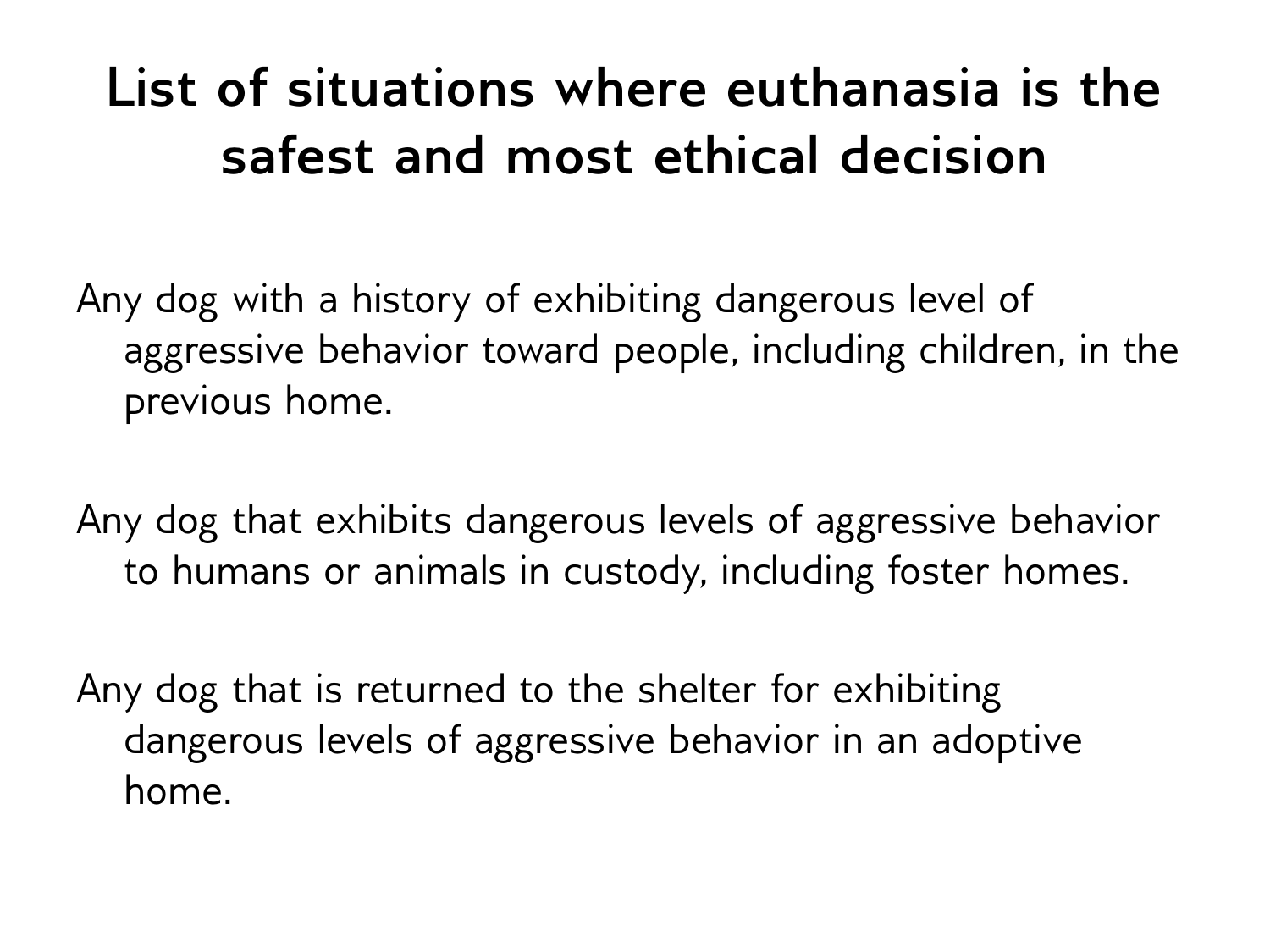

# List of situations where euthanasia is the safest and most ethical decision
Any dog with a history of exhibiting dangerous level of aggressive behavior toward people, including children, in the previous home.

Any dog that exhibits dangerous levels of aggressive behavior to humans or animals in custody, including foster homes.

Any dog that is returned to the shelter for exhibiting dangerous levels of aggressive behavior in an adoptive home.